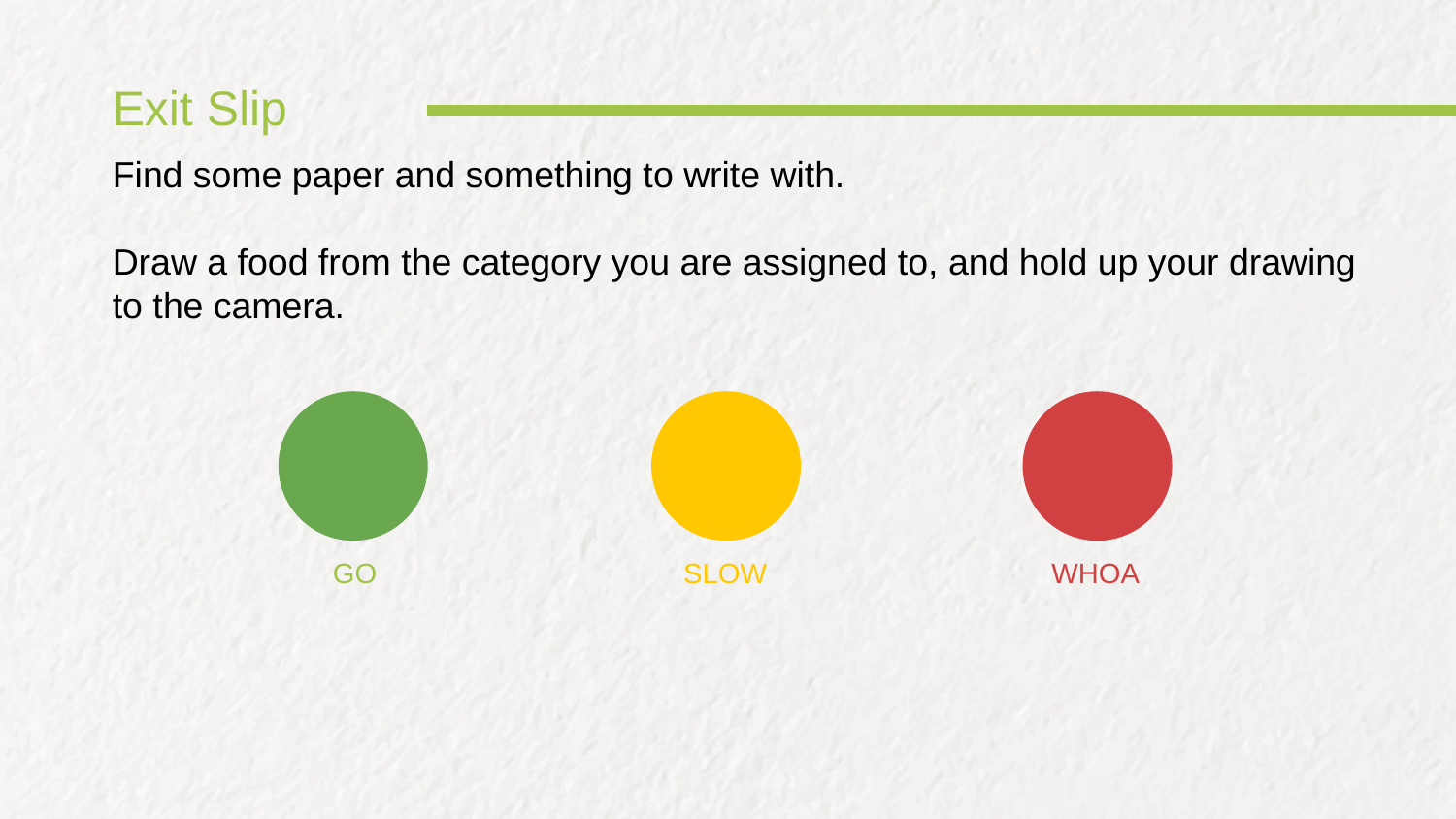

# Exit Slip
Find some paper and something to write with.

Draw a food from the category you are assigned to, and hold up your drawing to the camera.

GO
SLOW
WHOA